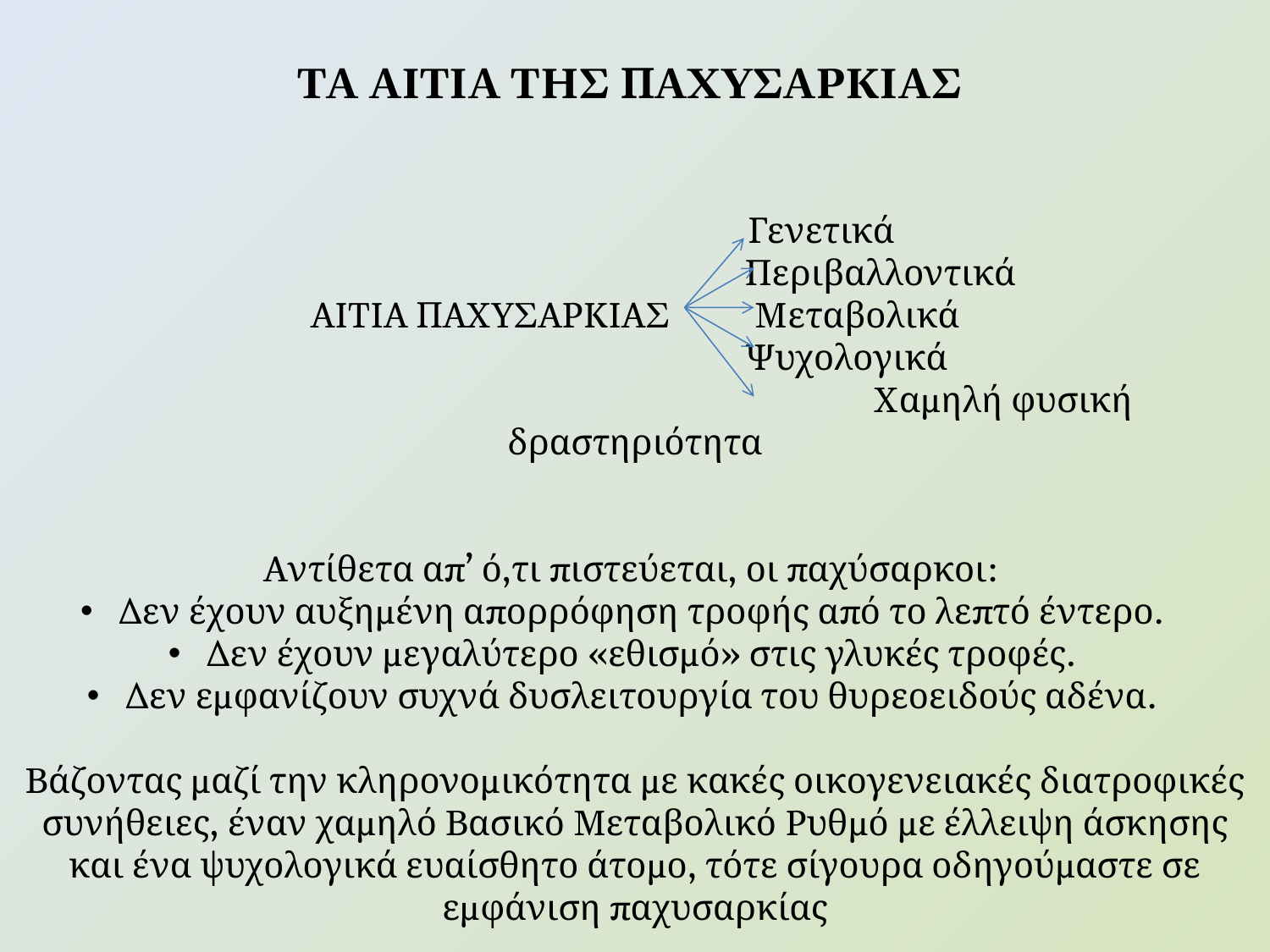

ΤΑ ΑΙΤΙΑ ΤΗΣ ΠΑΧΥΣΑΡΚΙΑΣ

                                            Γενετικά
                                                          Περιβαλλοντικά
ΑΙΤΙΑ ΠΑΧΥΣΑΡΚΙΑΣ          Μεταβολικά
                                                   Ψυχολογικά
                                                                                       Χαμηλή φυσική δραστηριότητα

Αντίθετα απ’ ό,τι πιστεύεται, οι παχύσαρκοι:
 Δεν έχουν αυξημένη απορρόφηση τροφής από το λεπτό έντερο.
 Δεν έχουν μεγαλύτερο «εθισμό» στις γλυκές τροφές.
 Δεν εμφανίζουν συχνά δυσλειτουργία του θυρεοειδούς αδένα.

Βάζοντας μαζί την κληρονομικότητα με κακές οικογενειακές διατροφικές συνήθειες, έναν χαμηλό Βασικό Μεταβολικό Ρυθμό με έλλειψη άσκησης και ένα ψυχολογικά ευαίσθητο άτομο, τότε σίγουρα οδηγούμαστε σε εμφάνιση παχυσαρκίας